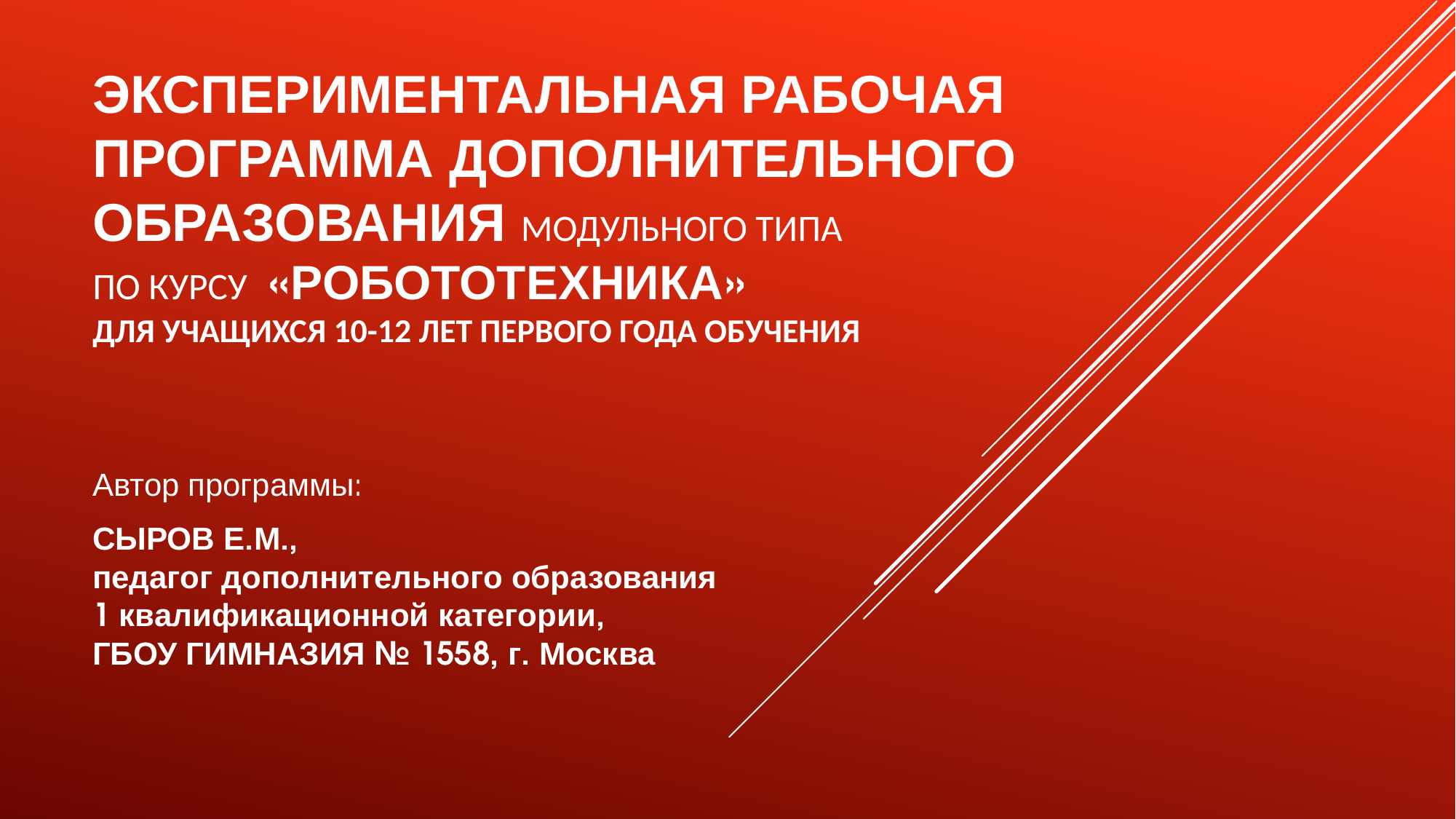

# Экспериментальная рабочая программа дополнительного образования модульного типа по курсу  «РОБОТОТЕХНИКА» ДЛЯ УЧАЩИХСЯ 10-12 ЛЕТ ПЕРВОГО ГОДА ОБУЧЕНИЯ
Автор программы:
СЫРОВ Е.М.,
педагог дополнительного образования
1 квалификационной категории,
ГБОУ ГИМНАЗИЯ № 1558, г. Москва